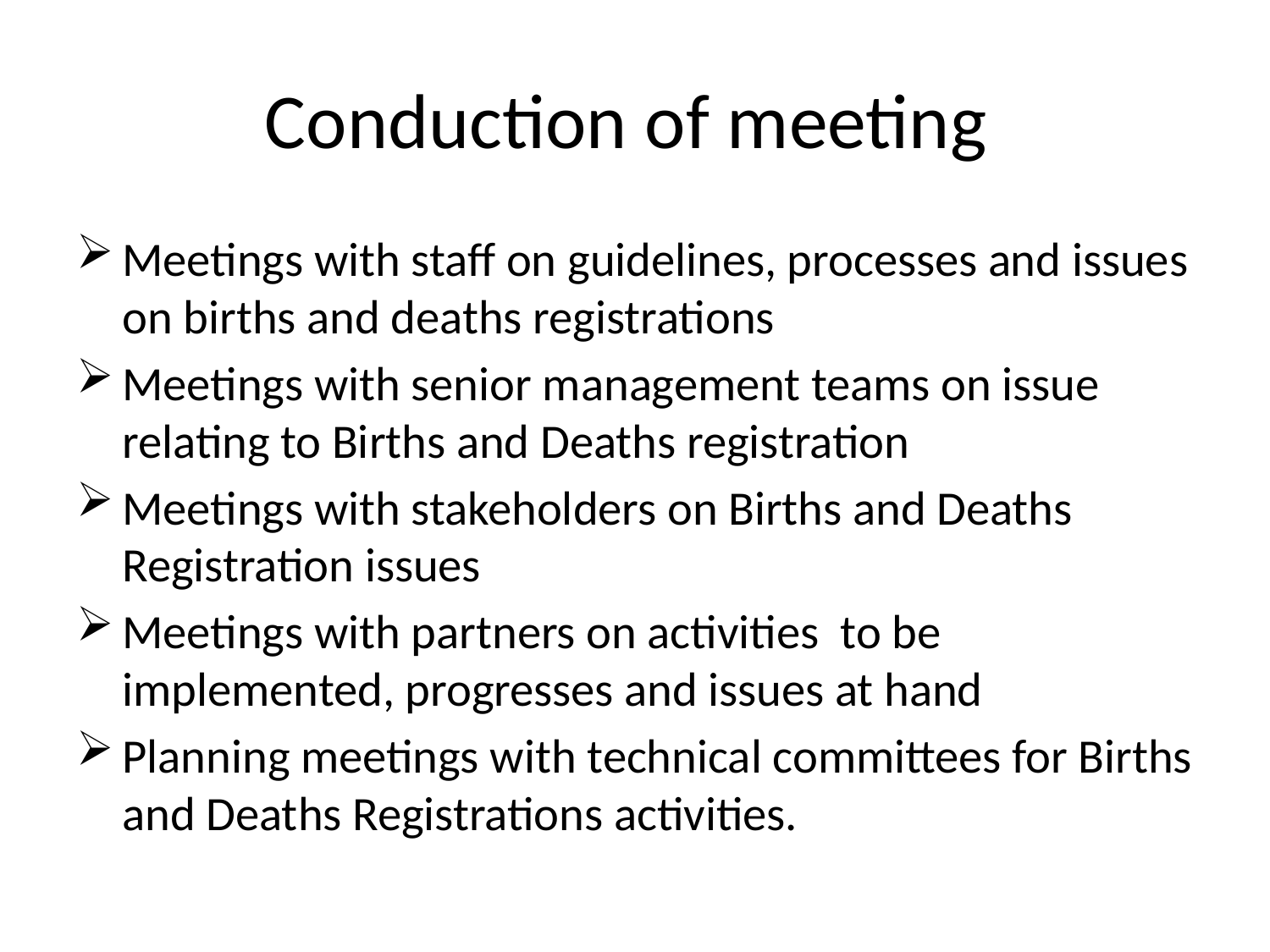

# Conduction of meeting
Meetings with staff on guidelines, processes and issues on births and deaths registrations
Meetings with senior management teams on issue relating to Births and Deaths registration
Meetings with stakeholders on Births and Deaths Registration issues
Meetings with partners on activities  to be implemented, progresses and issues at hand
Planning meetings with technical committees for Births and Deaths Registrations activities.